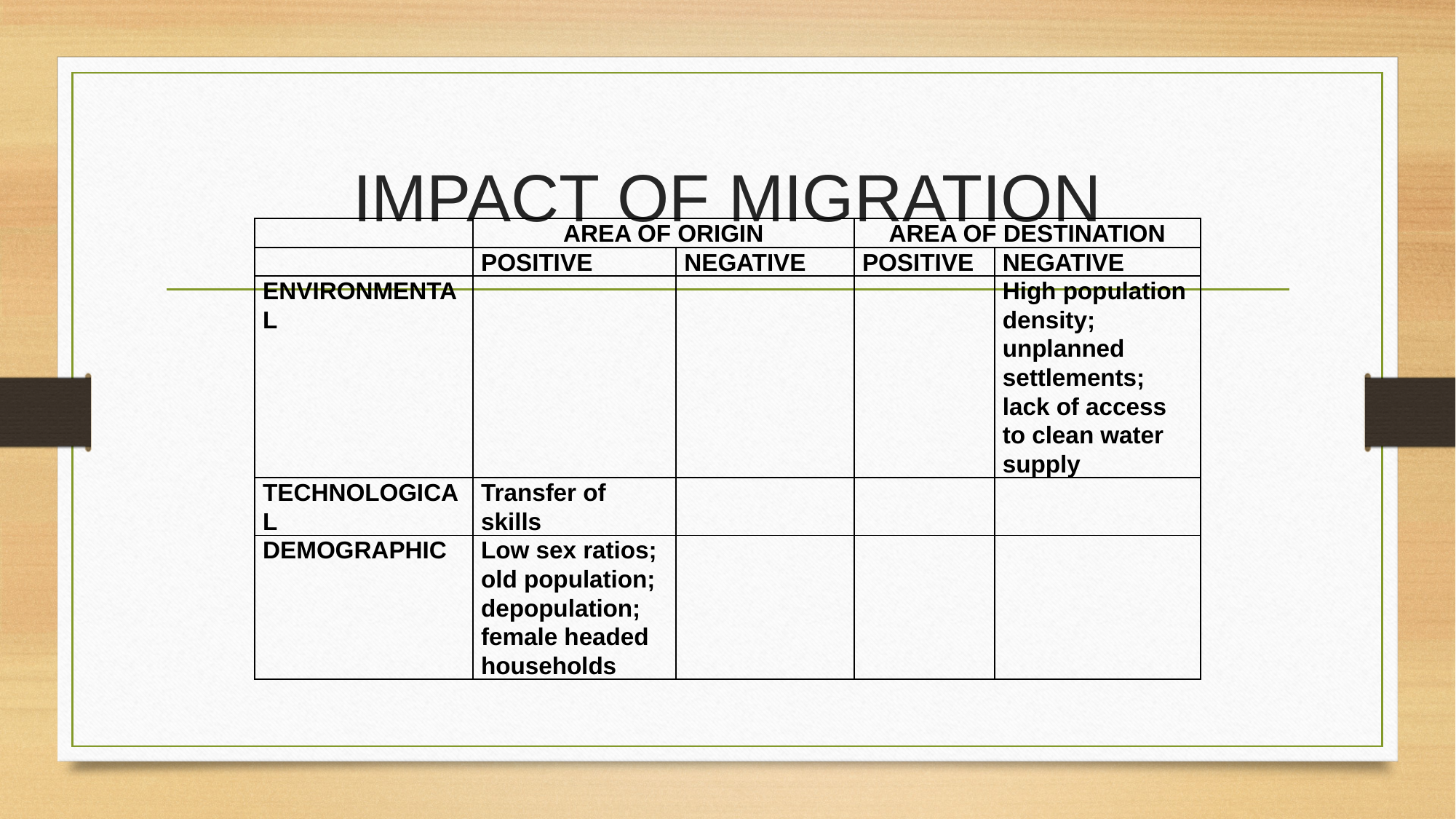

# IMPACT OF MIGRATION
|  | AREA OF ORIGIN |  | AREA OF DESTINATION |  |
| --- | --- | --- | --- | --- |
|  | POSITIVE | NEGATIVE | POSITIVE | NEGATIVE |
| ENVIRONMENTAL |  |  |  | High population density; unplanned settlements; lack of access to clean water supply |
| TECHNOLOGICAL | Transfer of skills |  |  |  |
| DEMOGRAPHIC | Low sex ratios; old population; depopulation; female headed households |  |  |  |